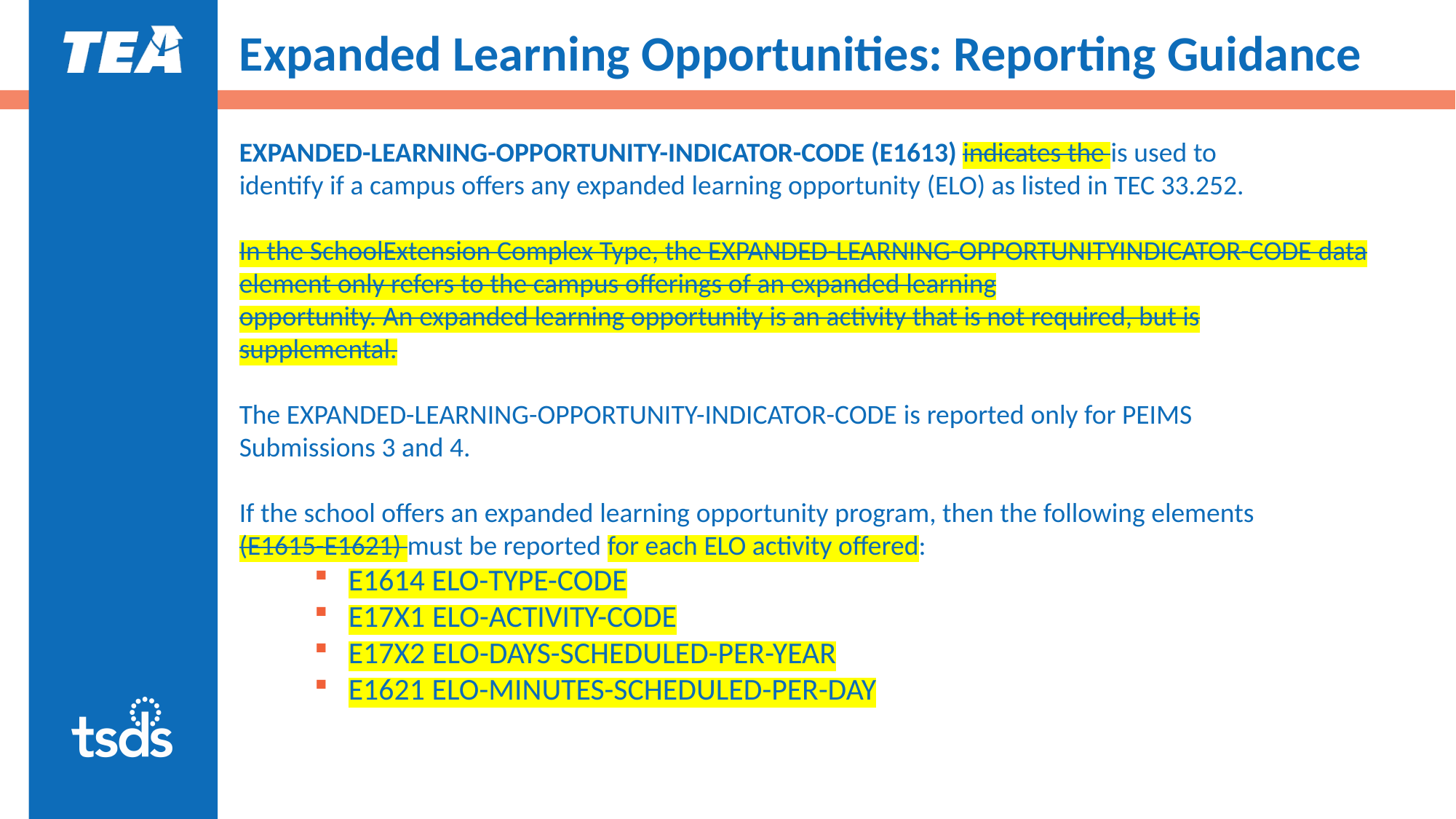

# Expanded Learning Opportunities: Reporting Guidance
EXPANDED-LEARNING-OPPORTUNITY-INDICATOR-CODE (E1613) indicates the is used to
identify if a campus offers any expanded learning opportunity (ELO) as listed in TEC 33.252.

In the SchoolExtension Complex Type, the EXPANDED-LEARNING-OPPORTUNITYINDICATOR-CODE data element only refers to the campus offerings of an expanded learning
opportunity. An expanded learning opportunity is an activity that is not required, but is
supplemental.

The EXPANDED-LEARNING-OPPORTUNITY-INDICATOR-CODE is reported only for PEIMS
Submissions 3 and 4.

If the school offers an expanded learning opportunity program, then the following elements
(E1615-E1621) must be reported for each ELO activity offered:
E1614 ELO-TYPE-CODE
E17X1 ELO-ACTIVITY-CODE
E17X2 ELO-DAYS-SCHEDULED-PER-YEAR
E1621 ELO-MINUTES-SCHEDULED-PER-DAY